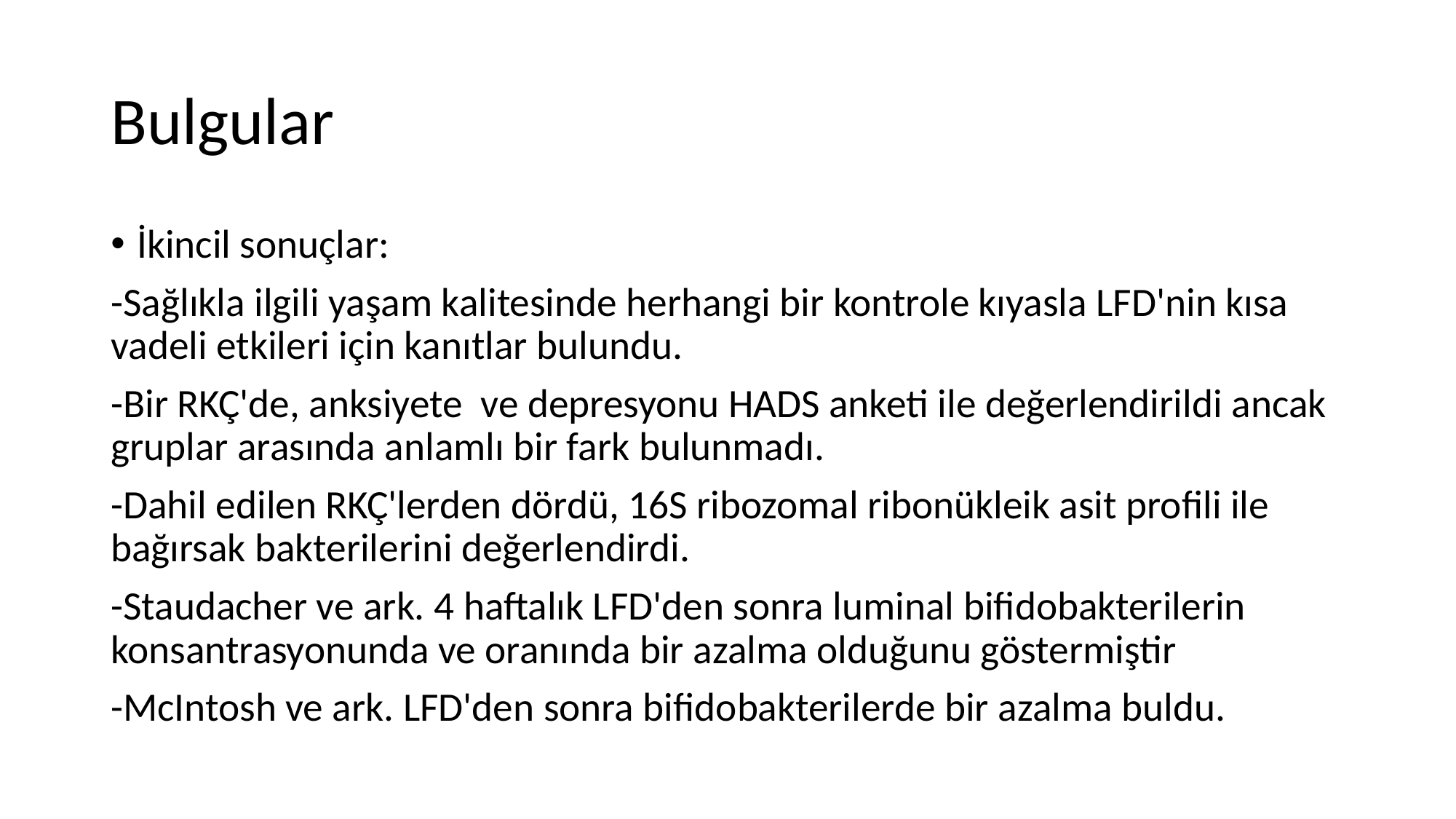

# Bulgular
İkincil sonuçlar:
-Sağlıkla ilgili yaşam kalitesinde herhangi bir kontrole kıyasla LFD'nin kısa vadeli etkileri için kanıtlar bulundu.
-Bir RKÇ'de, anksiyete  ve depresyonu HADS anketi ile değerlendirildi ancak gruplar arasında anlamlı bir fark bulunmadı.
-Dahil edilen RKÇ'lerden dördü, 16S ribozomal ribonükleik asit profili ile bağırsak bakterilerini değerlendirdi.
-Staudacher ve ark. 4 haftalık LFD'den sonra luminal bifidobakterilerin konsantrasyonunda ve oranında bir azalma olduğunu göstermiştir
-McIntosh ve ark. LFD'den sonra bifidobakterilerde bir azalma buldu.